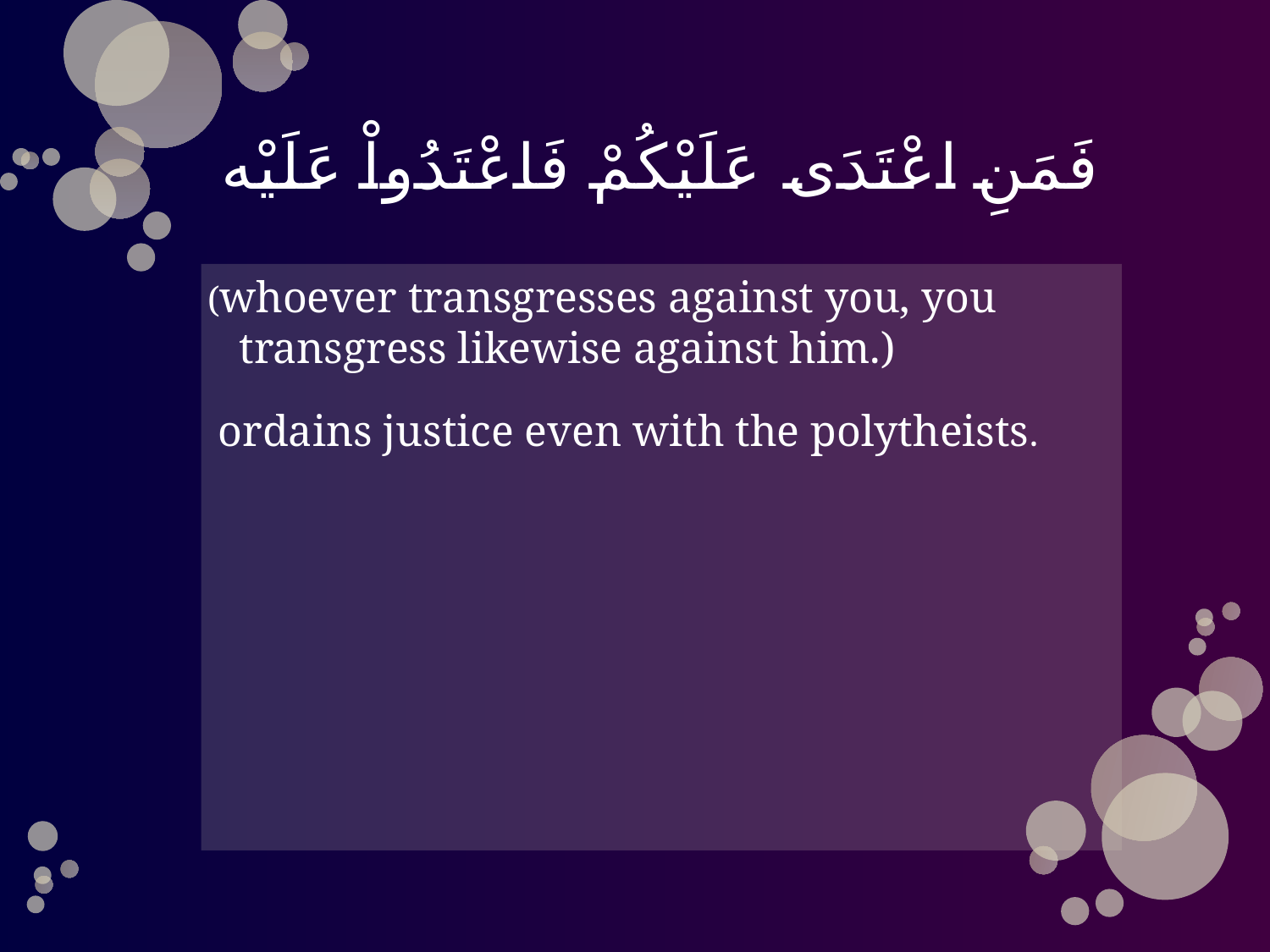

# فَمَنِ اعْتَدَى عَلَيْكُمْ فَاعْتَدُواْ عَلَيْه
(whoever transgresses against you, you transgress likewise against him.)
 ordains justice even with the polytheists.